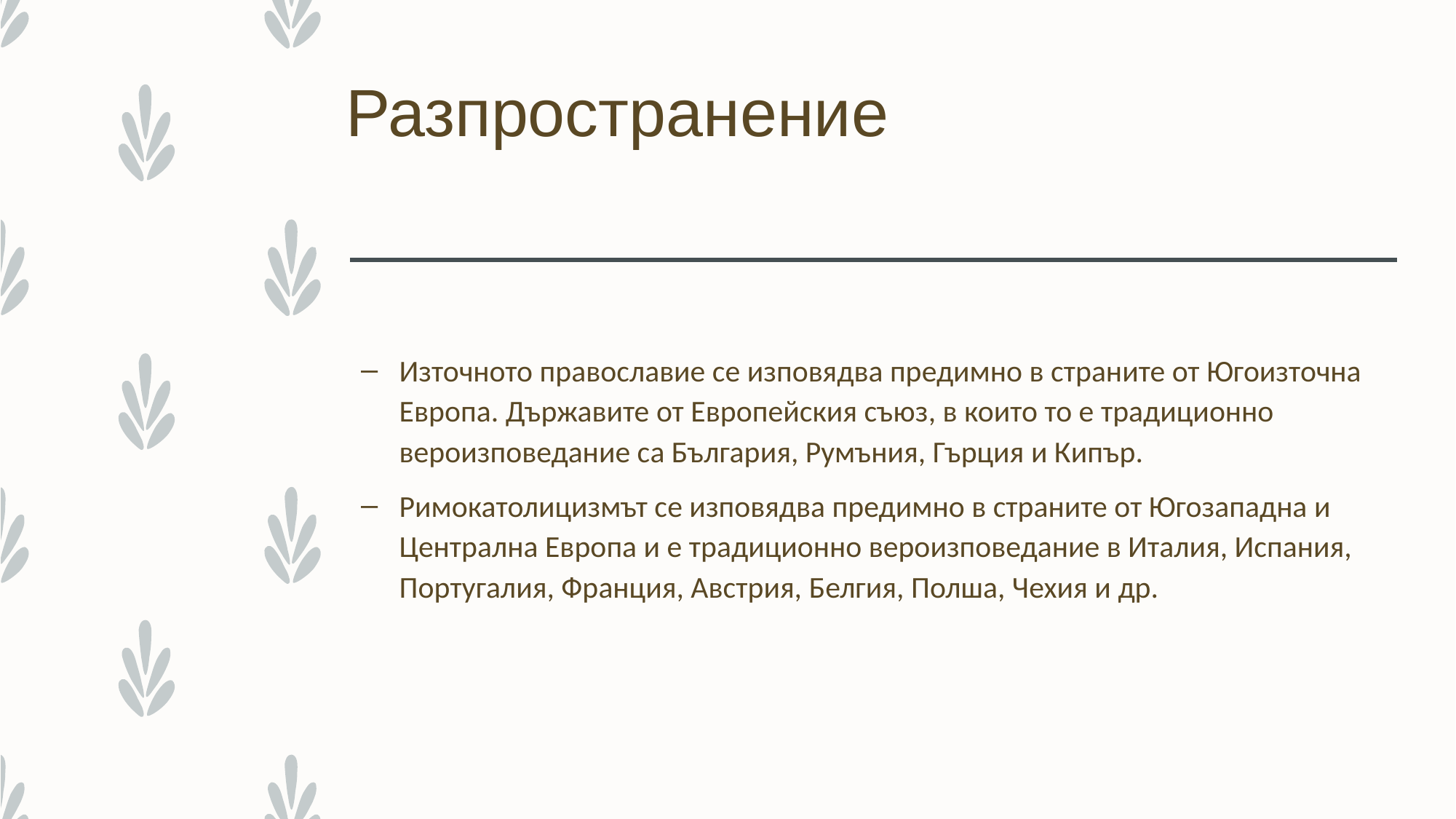

# Разпространение

Източното православие се изповядва предимно в страните от Югоизточна Европа. Държавите от Европейския съюз, в които то е традиционно вероизповедание са България, Румъния, Гърция и Кипър.
Римокатолицизмът се изповядва предимно в страните от Югозападна и Централна Европа и е традиционно вероизповедание в Италия, Испания, Португалия, Франция, Австрия, Белгия, Полша, Чехия и др.